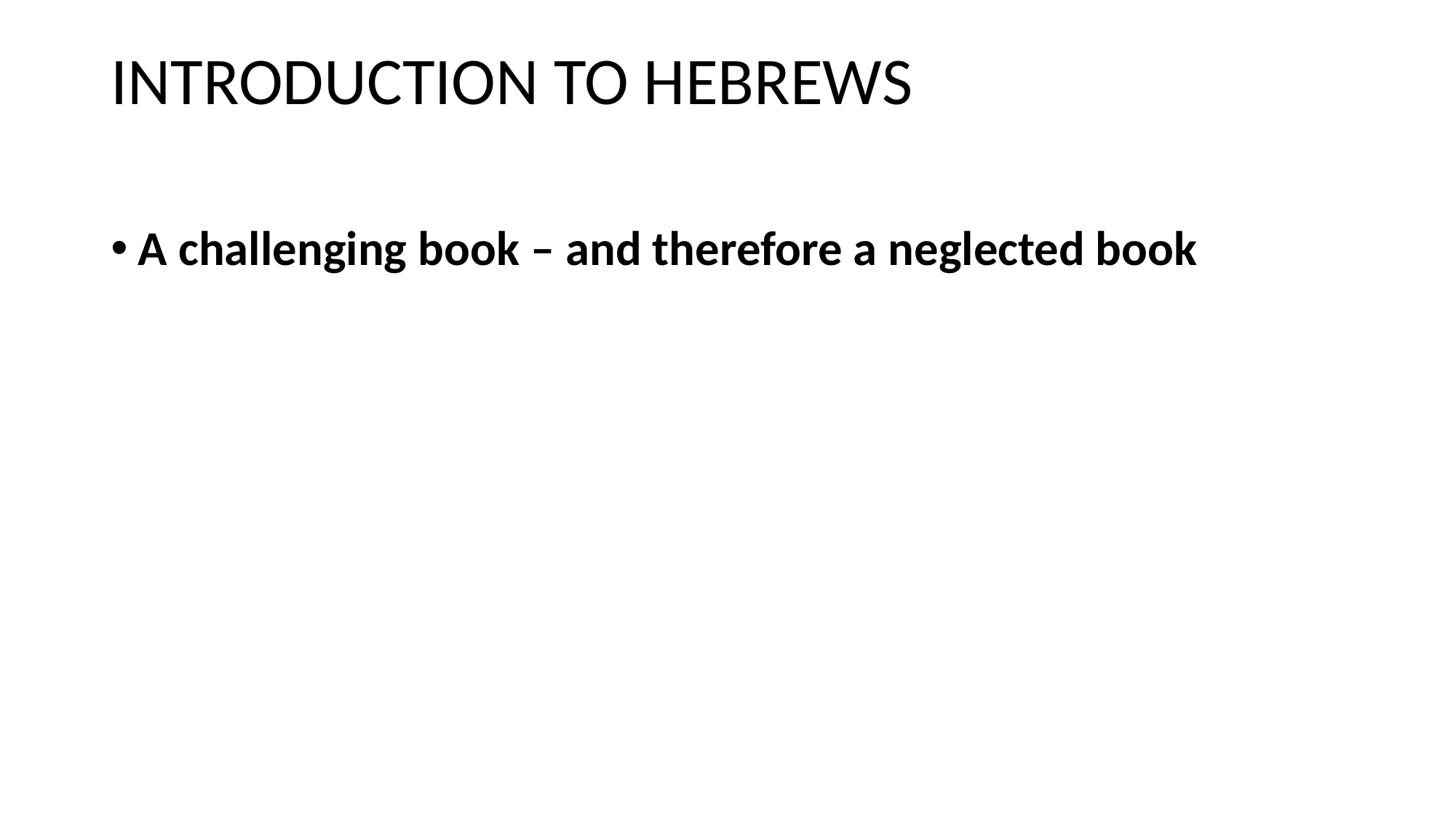

# INTRODUCTION TO HEBREWS
A challenging book – and therefore a neglected book